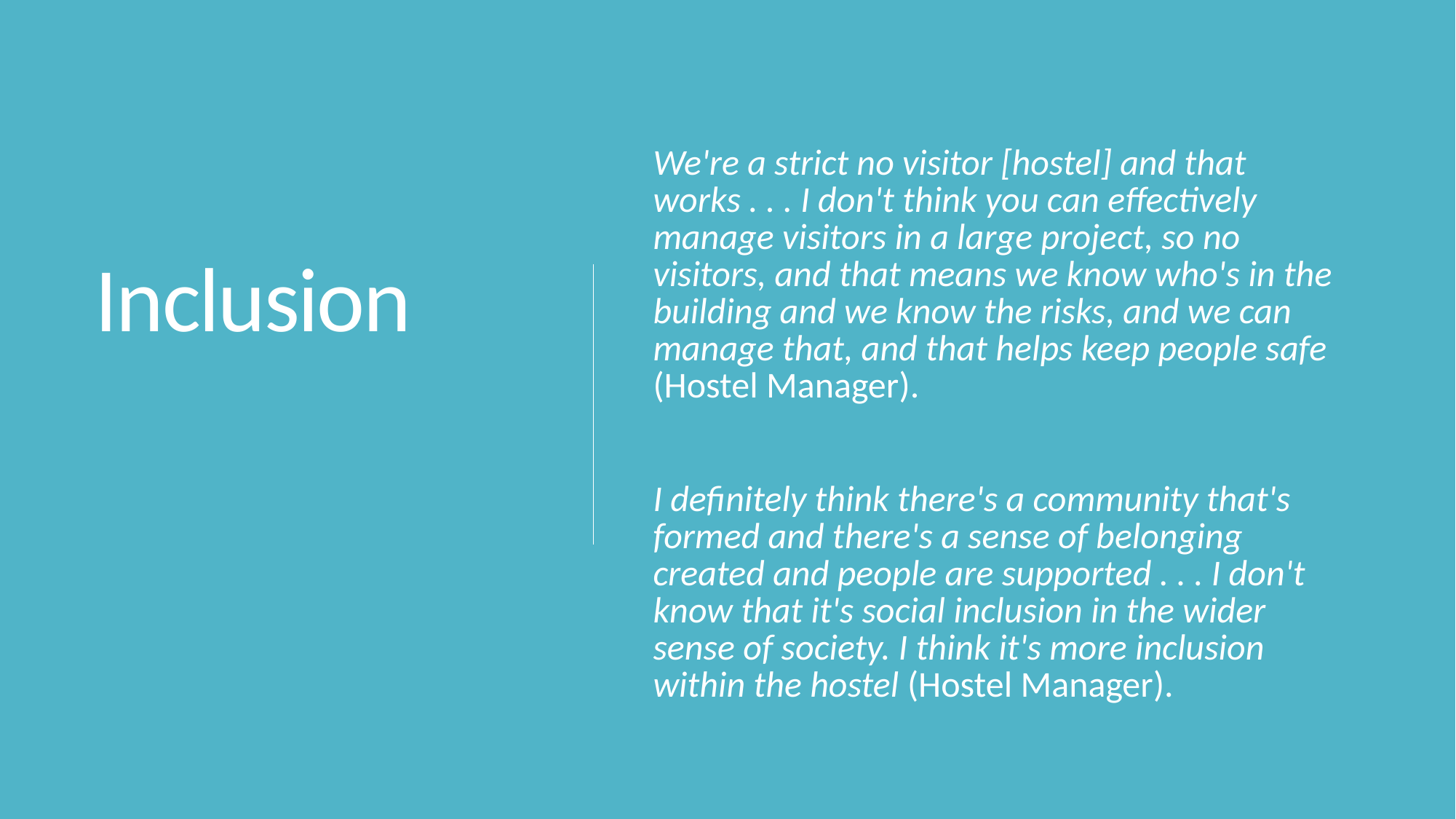

# Inclusion

We're a strict no visitor [hostel] and that works . . . I don't think you can effectively manage visitors in a large project, so no visitors, and that means we know who's in the building and we know the risks, and we can manage that, and that helps keep people safe (Hostel Manager).

I definitely think there's a community that's formed and there's a sense of belonging created and people are supported . . . I don't know that it's social inclusion in the wider sense of society. I think it's more inclusion within the hostel (Hostel Manager).